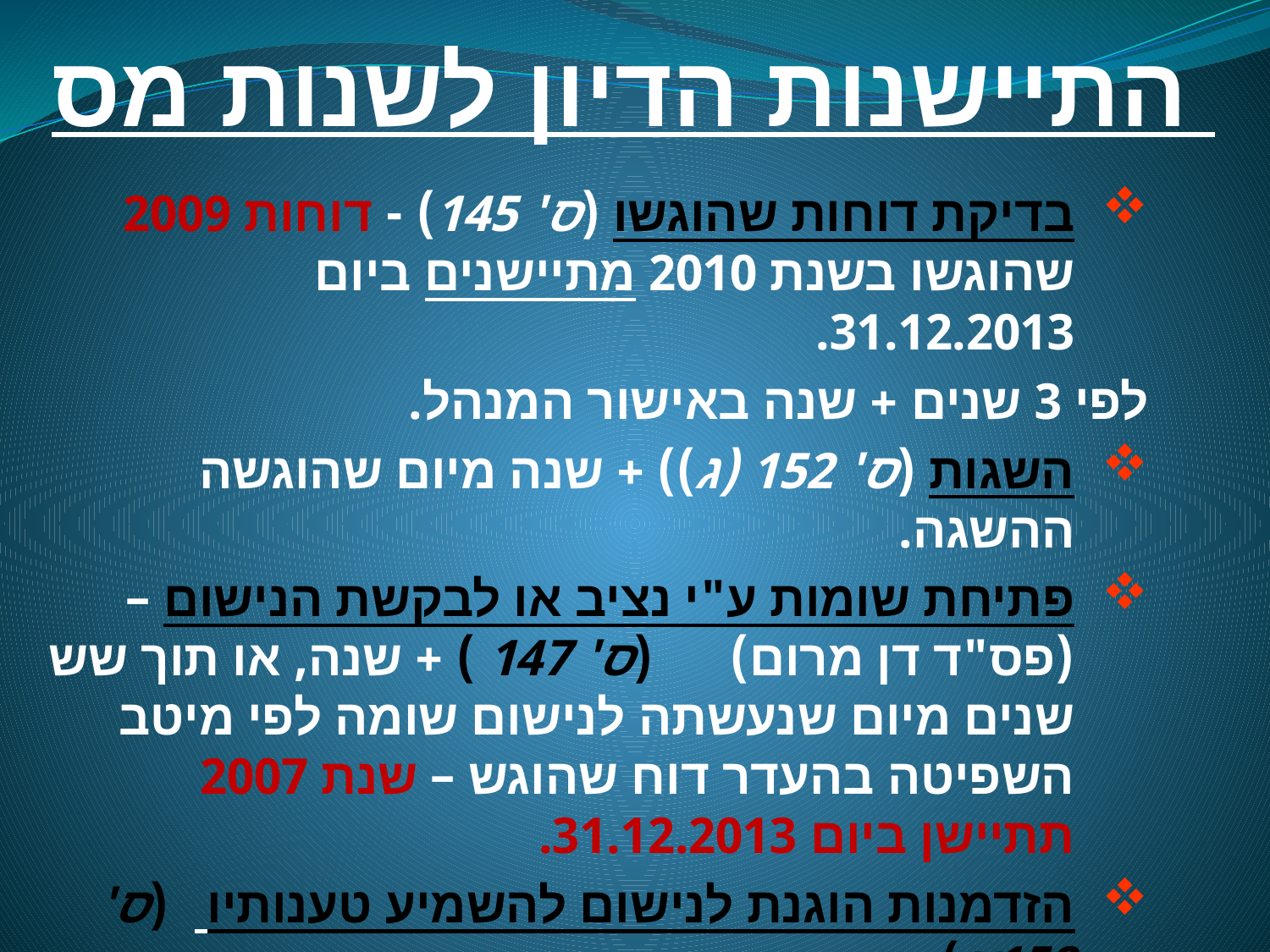

# התיישנות הדיון לשנות מס
בדיקת דוחות שהוגשו (ס' 145) - דוחות 2009 שהוגשו בשנת 2010 מתיישנים ביום 31.12.2013.
	לפי 3 שנים + שנה באישור המנהל.
השגות (ס' 152 (ג)) + שנה מיום שהוגשה ההשגה.
פתיחת שומות ע"י נציב או לבקשת הנישום – (פס"ד דן מרום)      (ס' 147 ) + שנה, או תוך שש שנים מיום שנעשתה לנישום שומה לפי מיטב השפיטה בהעדר דוח שהוגש – שנת 2007 תתיישן ביום 31.12.2013.
הזדמנות הוגנת לנישום להשמיע טענותיו   (ס' 158א).
מועד ההתיישנות על החלטה בהשגה -  עא 5954/04 ועא 1857/05 פ"ש י-ם נ' משה סמי ואיקאפוד בע"מ.